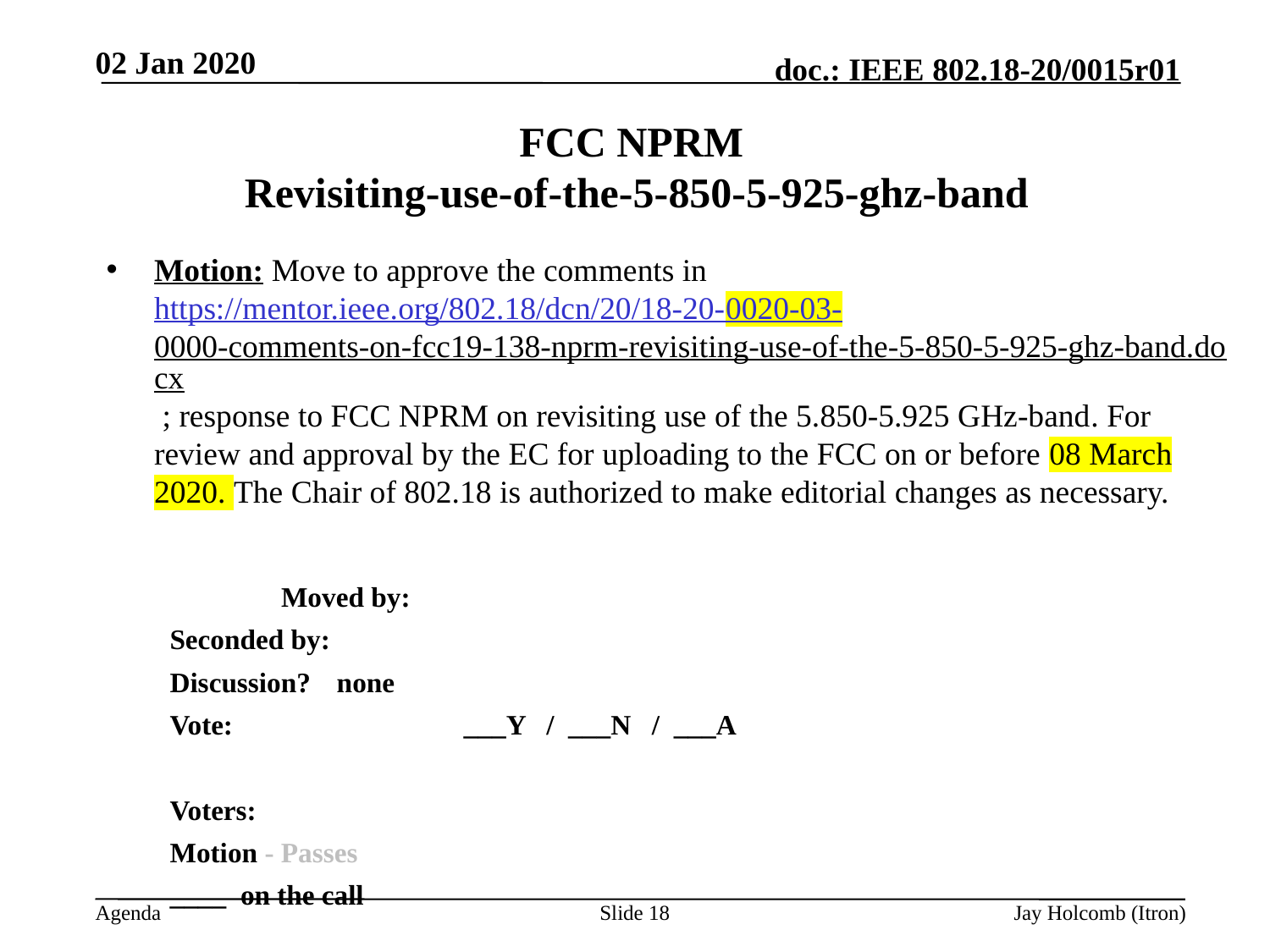

02 Jan 2020
# FCC NPRM Revisiting-use-of-the-5-850-5-925-ghz-band
Motion: Move to approve the comments in https://mentor.ieee.org/802.18/dcn/20/18-20-0020-03-0000-comments-on-fcc19-138-nprm-revisiting-use-of-the-5-850-5-925-ghz-band.docx ; response to FCC NPRM on revisiting use of the 5.850-5.925 GHz-band. For review and approval by the EC for uploading to the FCC on or before 08 March 2020. The Chair of 802.18 is authorized to make editorial changes as necessary.

		Moved by:
Seconded by:
Discussion?	none
Vote:  		___Y   /  ___N   /  ___A

Voters:
Motion - Passes
____  on the call

Slide 18
Jay Holcomb (Itron)